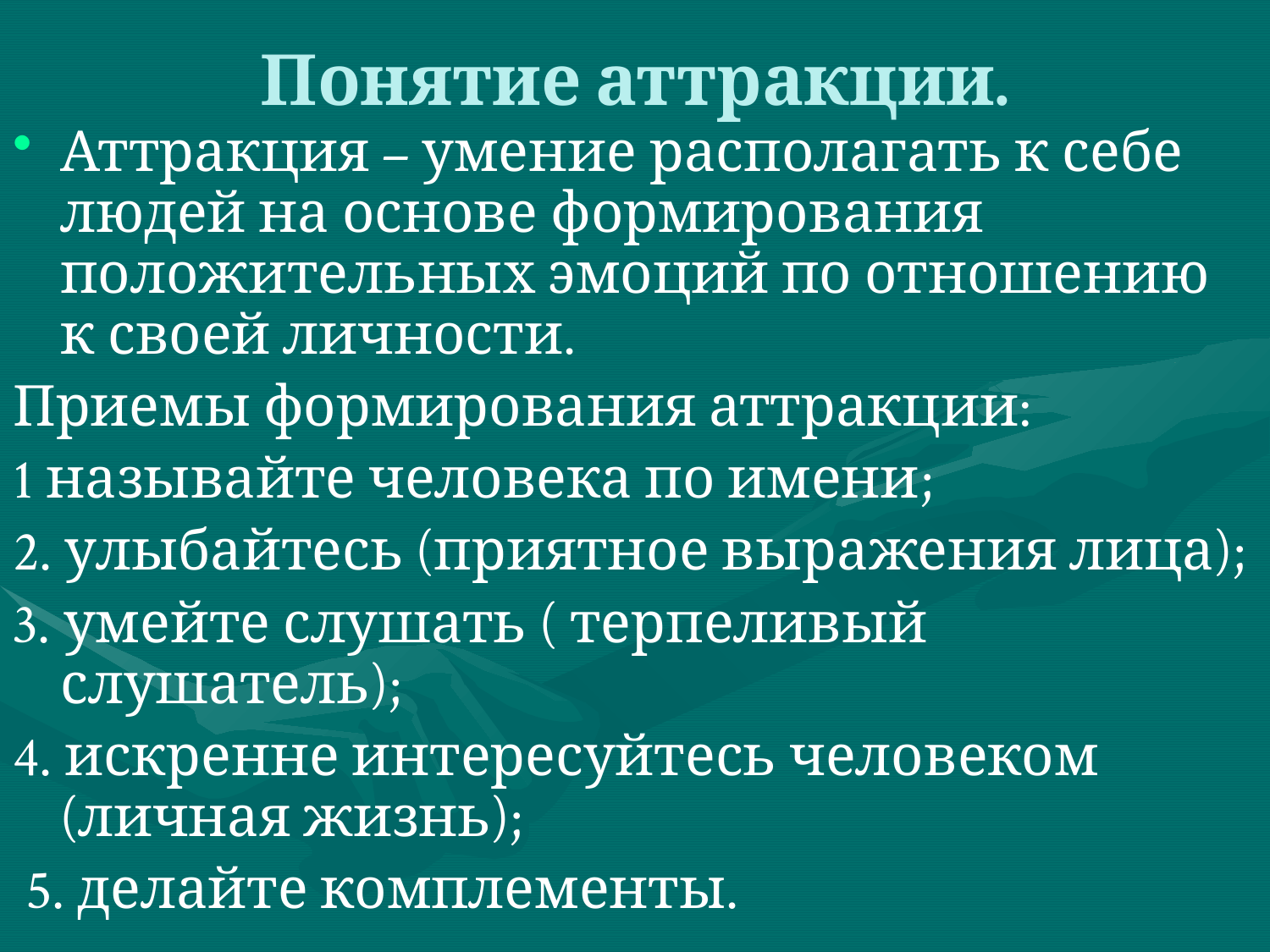

# Понятие аттракции.
Аттракция – умение располагать к себе людей на основе формирования положительных эмоций по отношению к своей личности.
Приемы формирования аттракции:
1 называйте человека по имени;
2. улыбайтесь (приятное выражения лица);
3. умейте слушать ( терпеливый слушатель);
4. искренне интересуйтесь человеком (личная жизнь);
 5. делайте комплементы.